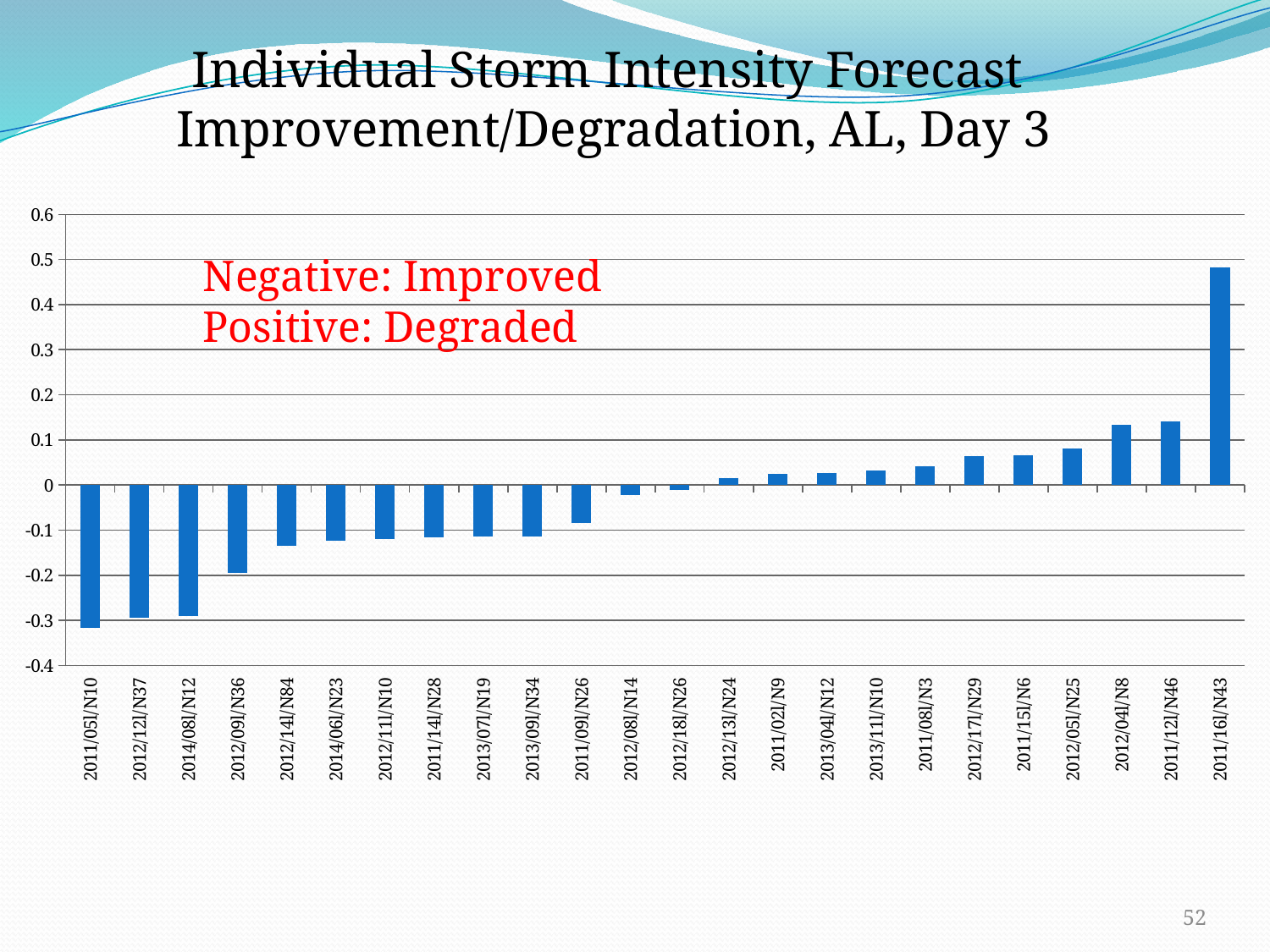

Individual Storm Intensity Forecast  Improvement/Degradation, AL, Day 3

### Chart

| Category |  |
|---|---|
| 2011/05l/N10 | -0.3170730000000004 |
| 2012/12l/N37 | -0.294623 |
| 2014/08l/N12 | -0.2904440000000003 |
| 2012/09l/N36 | -0.194014 |
| 2012/14l/N84 | -0.1339990000000003 |
| 2014/06l/N23 | -0.12319400000000023 |
| 2012/11l/N10 | -0.11896500000000013 |
| 2011/14l/N28 | -0.11632300000000002 |
| 2013/07l/N19 | -0.114328 |
| 2013/09l/N34 | -0.11324300000000002 |
| 2011/09l/N26 | -0.08345820000000002 |
| 2012/08l/N14 | -0.02264630000000005 |
| 2012/18l/N26 | -0.011034100000000003 |
| 2012/13l/N24 | 0.015332400000000001 |
| 2011/02l/N9 | 0.02414130000000001 |
| 2013/04l/N12 | 0.0261324 |
| 2013/11l/N10 | 0.0318566 |
| 2011/08l/N3 | 0.041811799999999996 |
| 2012/17l/N29 | 0.06371360000000013 |
| 2011/15l/N6 | 0.0665509 |
| 2012/05l/N25 | 0.08119770000000001 |
| 2012/04l/N8 | 0.134146 |
| 2011/12l/N46 | 0.141871 |
| 2011/16l/N43 | 0.481652 |
Negative: Improved
Positive: Degraded
52